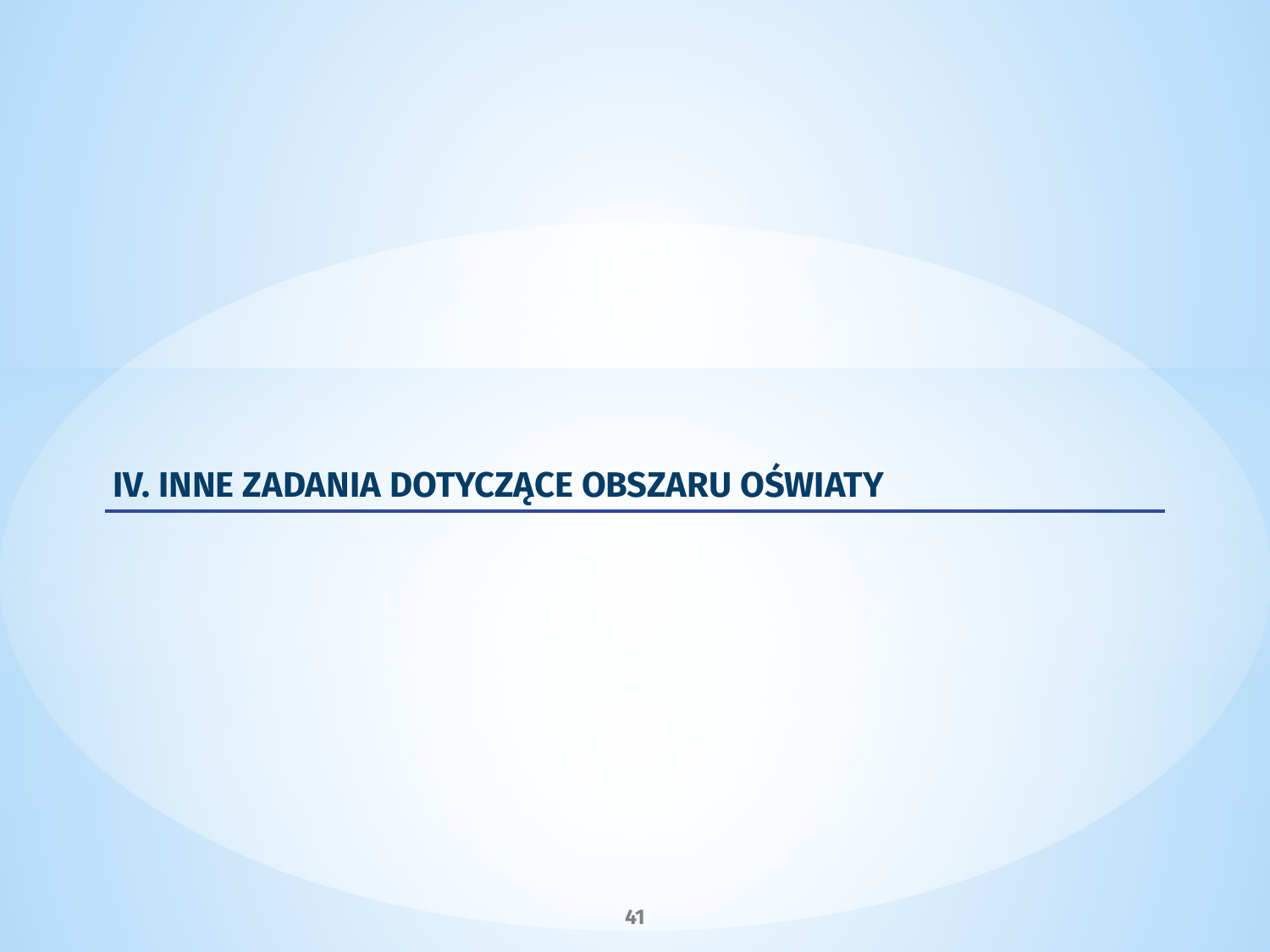

IV. INNE ZADANIA DOTYCZĄCE OBSZARU OŚWIATY
41